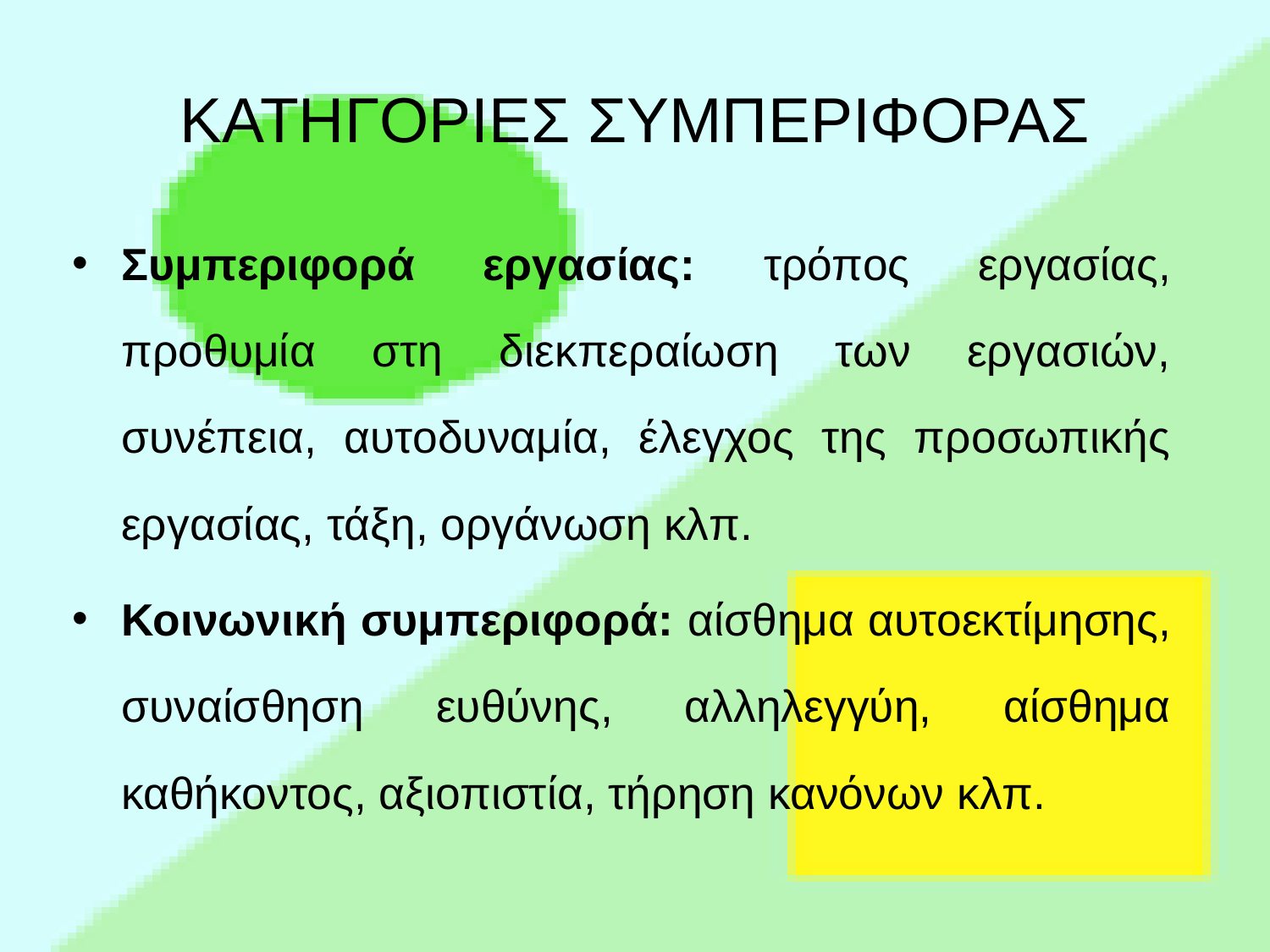

# ΚΑΤΗΓΟΡΙΕΣ ΣΥΜΠΕΡΙΦΟΡΑΣ
Συμπεριφορά εργασίας: τρόπος εργασίας, προθυμία στη διεκπεραίωση των εργασιών, συνέπεια, αυτοδυναμία, έλεγχος της προσωπικής εργασίας, τάξη, οργάνωση κλπ.
Κοινωνική συμπεριφορά: αίσθημα αυτοεκτίμησης, συναίσθηση ευθύνης, αλληλεγγύη, αίσθημα καθήκοντος, αξιοπιστία, τήρηση κανόνων κλπ.